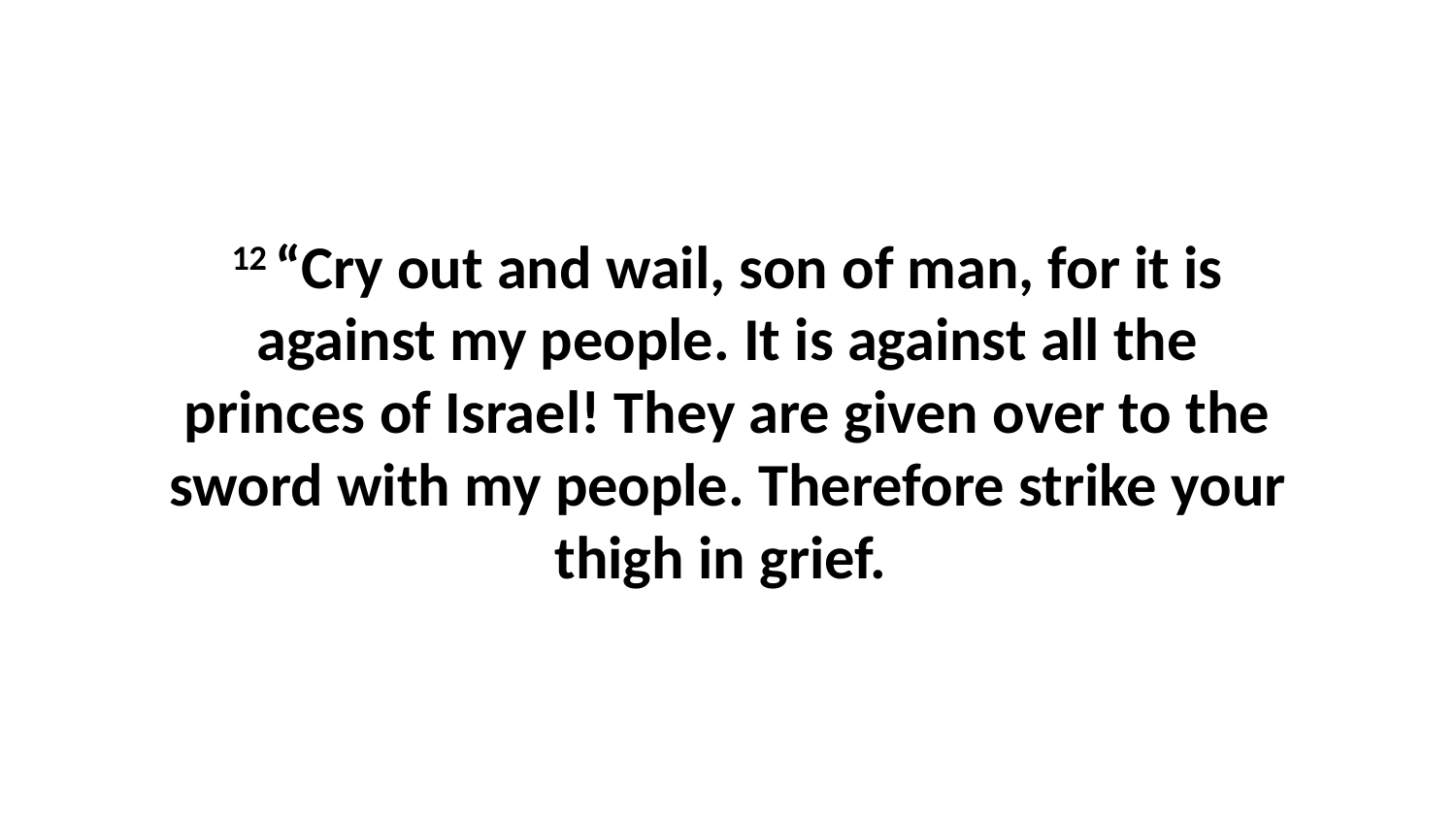

12 “Cry out and wail, son of man, for it is against my people. It is against all the princes of Israel! They are given over to the sword with my people. Therefore strike your thigh in grief.